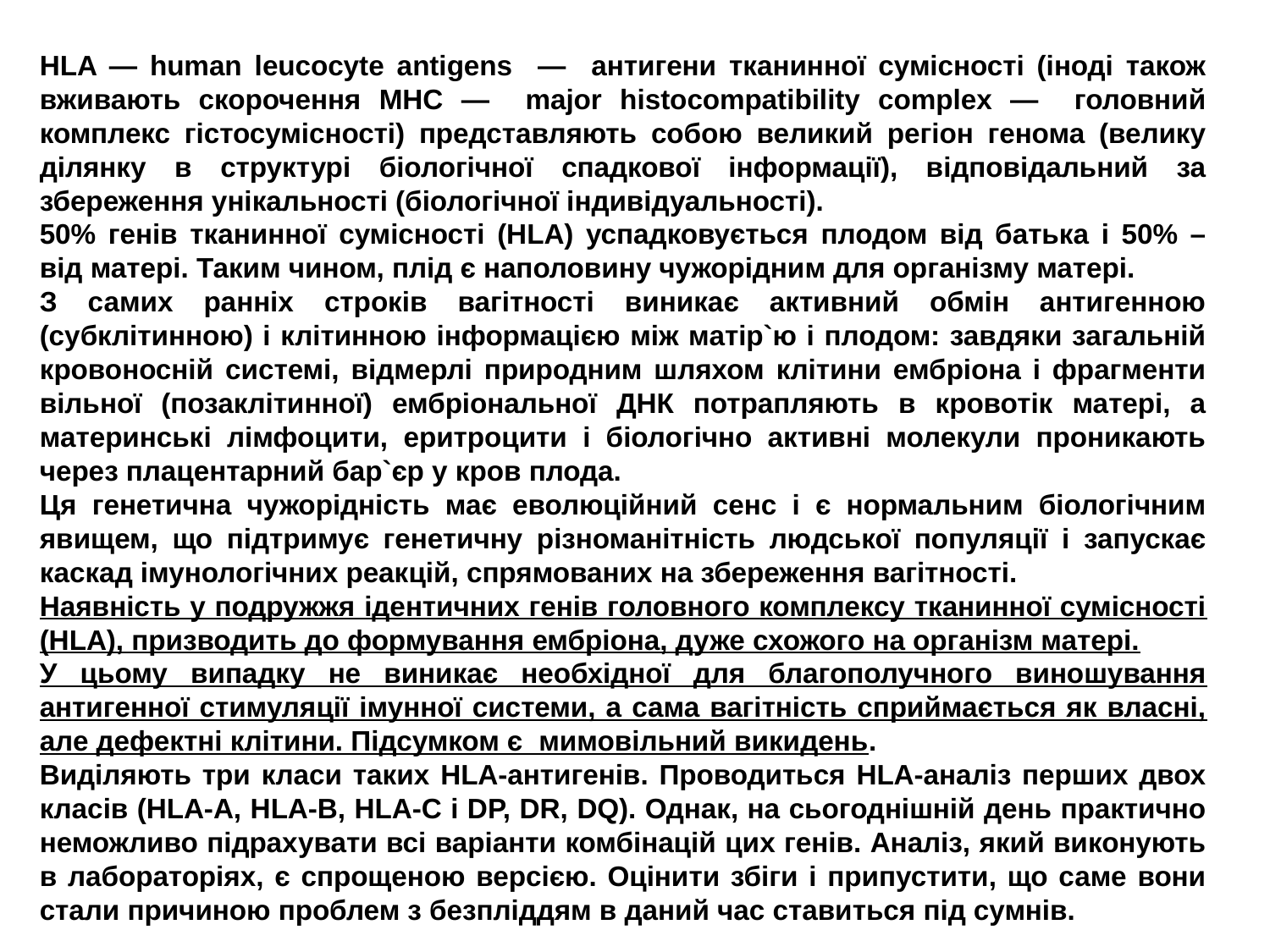

HLA — human leucocyte antigens  —  антигени тканинної сумісності (іноді також вживають скорочення MHC —  major histocompatibility complex —  головний комплекс гістосумісності) представляють собою великий регіон генома (велику ділянку в структурі біологічної спадкової інформації), відповідальний за збереження унікальності (біологічної індивідуальності).
50% генів тканинної сумісності (HLA) успадковується плодом від батька і 50% – від матері. Таким чином, плід є наполовину чужорідним для організму матері.
З самих ранніх строків вагітності виникає активний обмін антигенною (субклітинною) і клітинною інформацією між матір`ю і плодом: завдяки загальній кровоносній системі, відмерлі природним шляхом клітини ембріона і фрагменти вільної (позаклітинної) ембріональної ДНК потрапляють в кровотік матері, а материнські лімфоцити, еритроцити і біологічно активні молекули проникають через плацентарний бар`єр у кров плода.
Ця генетична чужорідність має еволюційний сенс і є нормальним біологічним явищем, що підтримує генетичну різноманітність людської популяції і запускає каскад імунологічних реакцій, спрямованих на збереження вагітності.
Наявність у подружжя ідентичних генів головного комплексу тканинної сумісності (HLA), призводить до формування ембріона, дуже схожого на організм матері.
У цьому випадку не виникає необхідної для благополучного виношування антигенної стимуляції імунної системи, а сама вагітність сприймається як власні, але дефектні клітини. Підсумком є ​​ мимовільний викидень.
Виділяють три класи таких HLA-антигенів. Проводиться HLA-аналіз перших двох класів (HLA-A, HLA-В, HLA-С і DP, DR, DQ). Однак, на сьогоднішній день практично неможливо підрахувати всі варіанти комбінацій цих генів. Аналіз, який виконують в лабораторіях, є спрощеною версією. Оцінити збіги і припустити, що саме вони стали причиною проблем з безпліддям в даний час ставиться під сумнів.